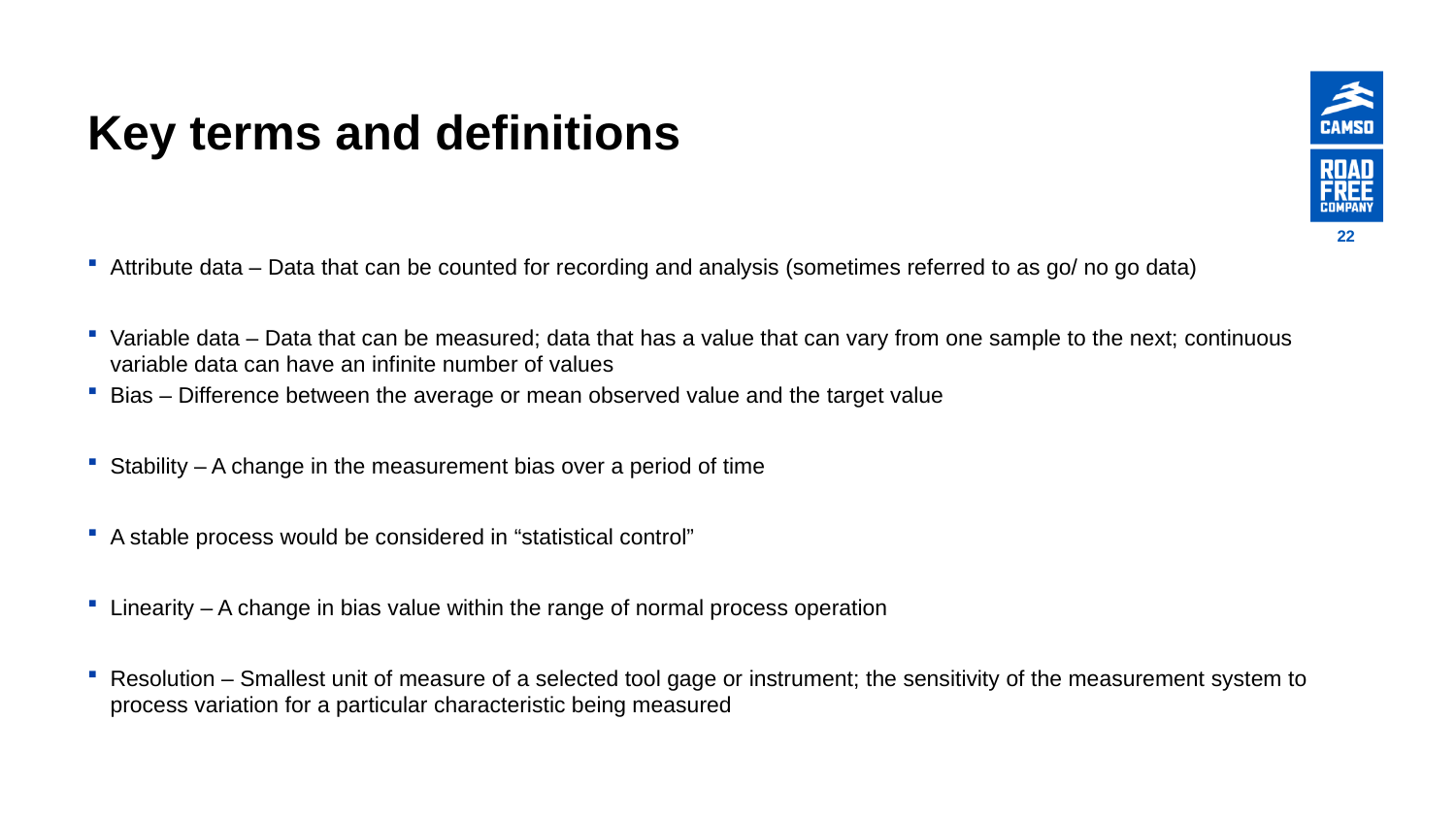

# Key terms and definitions
22
Attribute data – Data that can be counted for recording and analysis (sometimes referred to as go/ no go data)

Variable data – Data that can be measured; data that has a value that can vary from one sample to the next; continuous variable data can have an infinite number of values
Bias – Difference between the average or mean observed value and the target value

Stability – A change in the measurement bias over a period of time

A stable process would be considered in “statistical control”

Linearity – A change in bias value within the range of normal process operation

Resolution – Smallest unit of measure of a selected tool gage or instrument; the sensitivity of the measurement system to process variation for a particular characteristic being measured